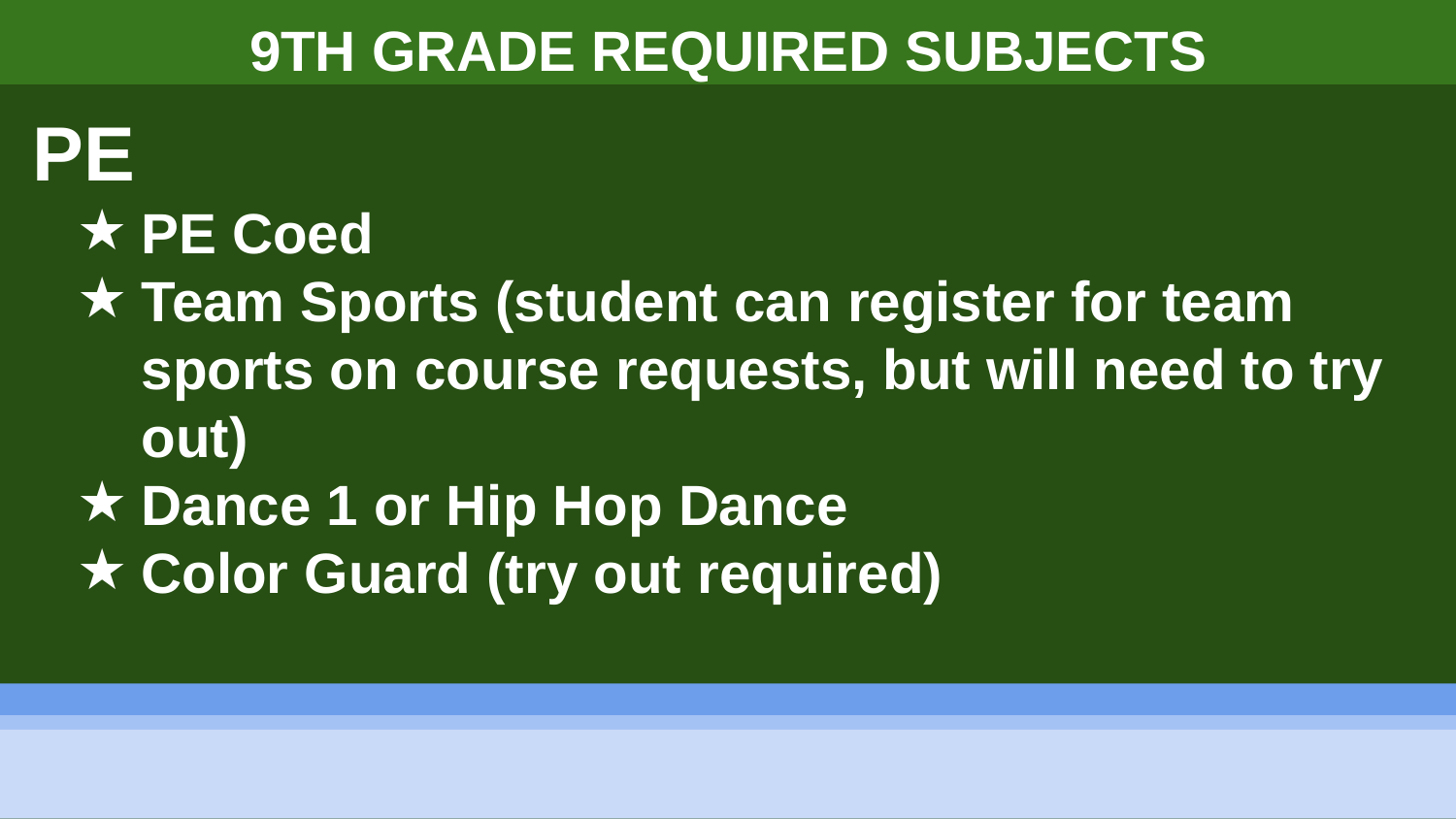

9TH GRADE REQUIRED SUBJECTS
PE
PE Coed
Team Sports (student can register for team sports on course requests, but will need to try out)
Dance 1 or Hip Hop Dance
Color Guard (try out required)